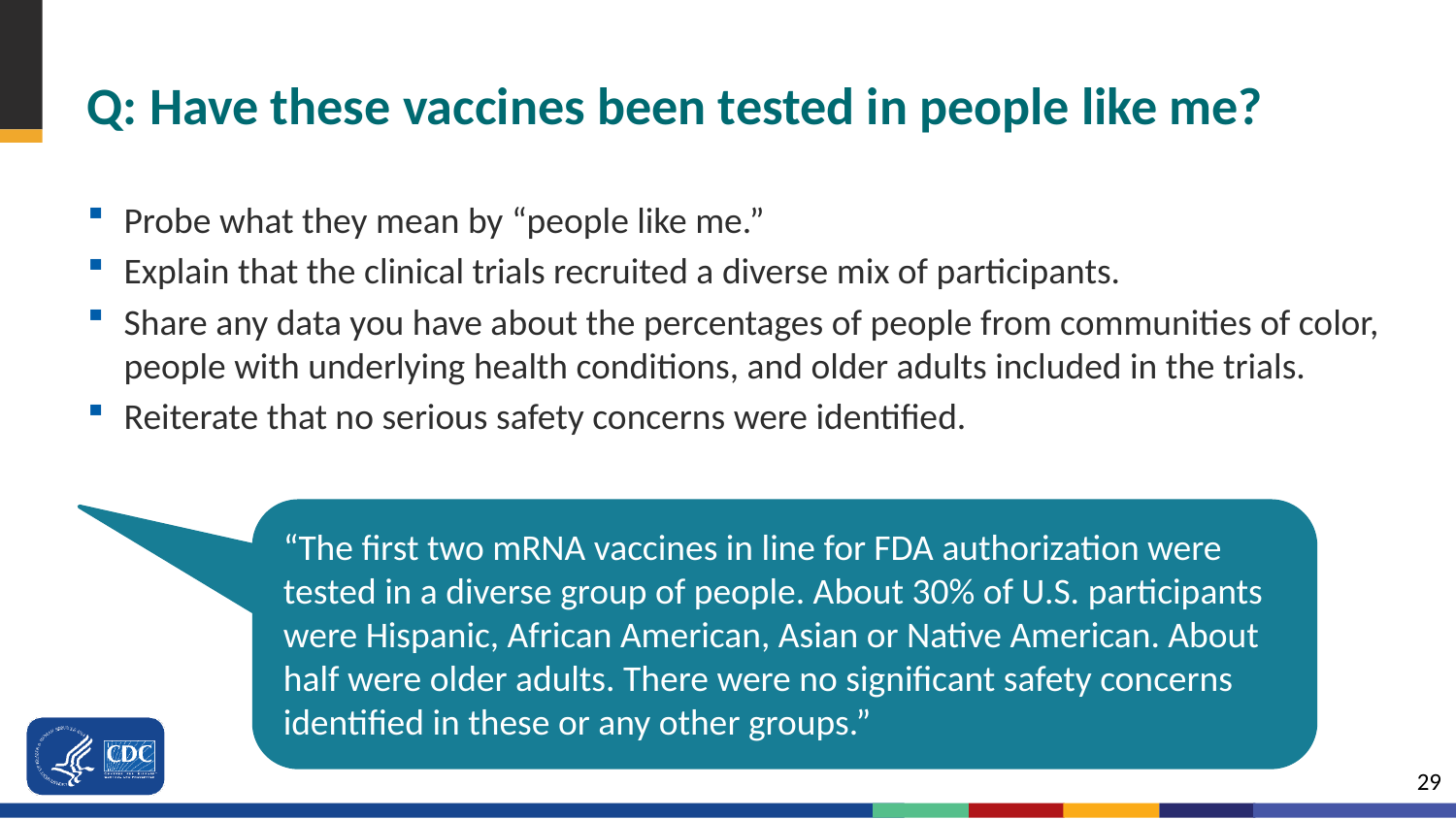

# Q: Have these vaccines been tested in people like me?
Probe what they mean by “people like me.”
Explain that the clinical trials recruited a diverse mix of participants.
Share any data you have about the percentages of people from communities of color, people with underlying health conditions, and older adults included in the trials.
Reiterate that no serious safety concerns were identified.

“The first two mRNA vaccines in line for FDA authorization were tested in a diverse group of people. About 30% of U.S. participants were Hispanic, African American, Asian or Native American. About half were older adults. There were no significant safety concerns identified in these or any other groups.”